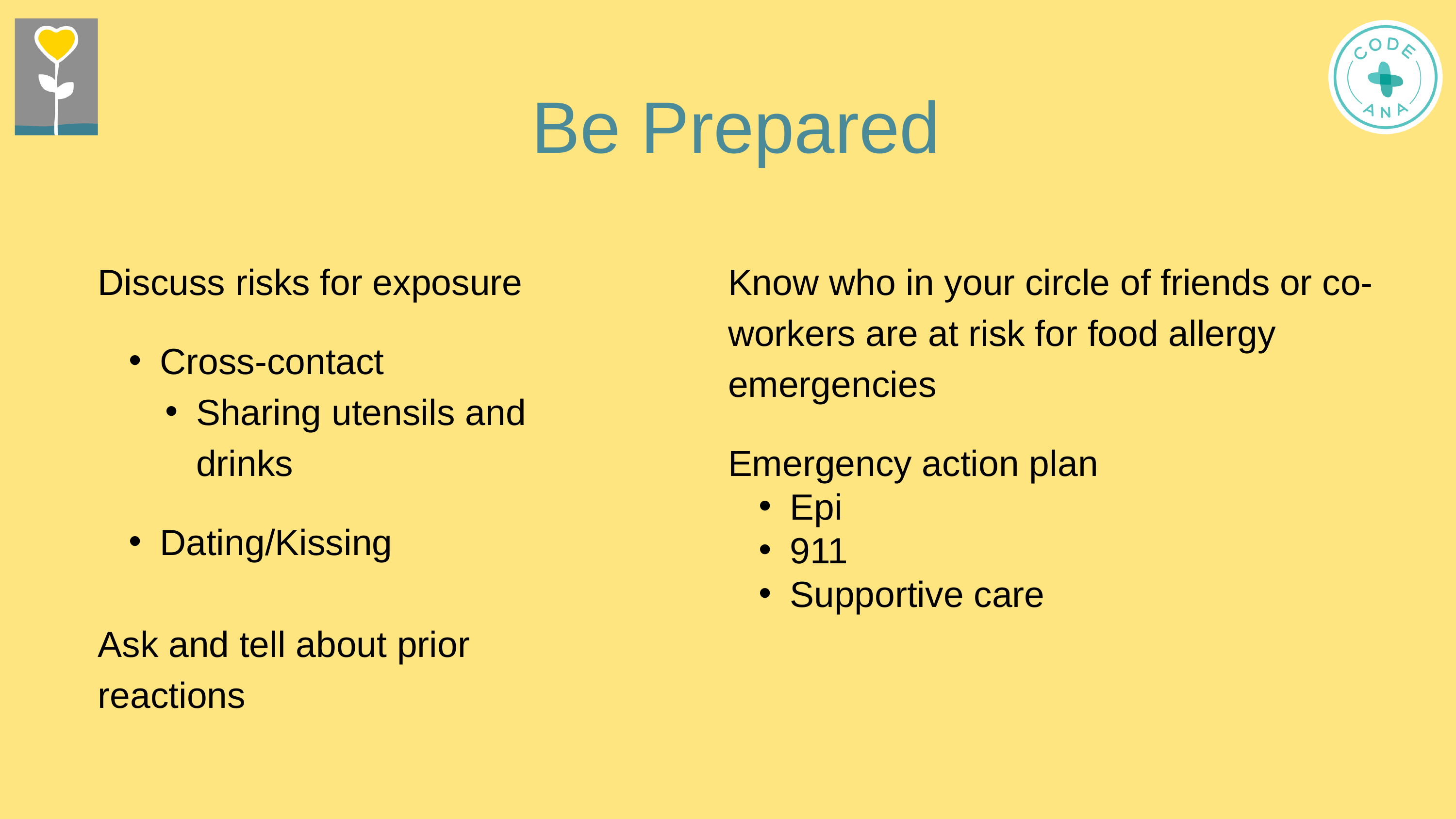

Be Prepared
Discuss risks for exposure

Cross-contact
Sharing utensils and drinks

Dating/Kissing

Ask and tell about prior reactions

Know who in your circle of friends or co-workers are at risk for food allergy emergencies

Emergency action plan
Epi
911
Supportive care